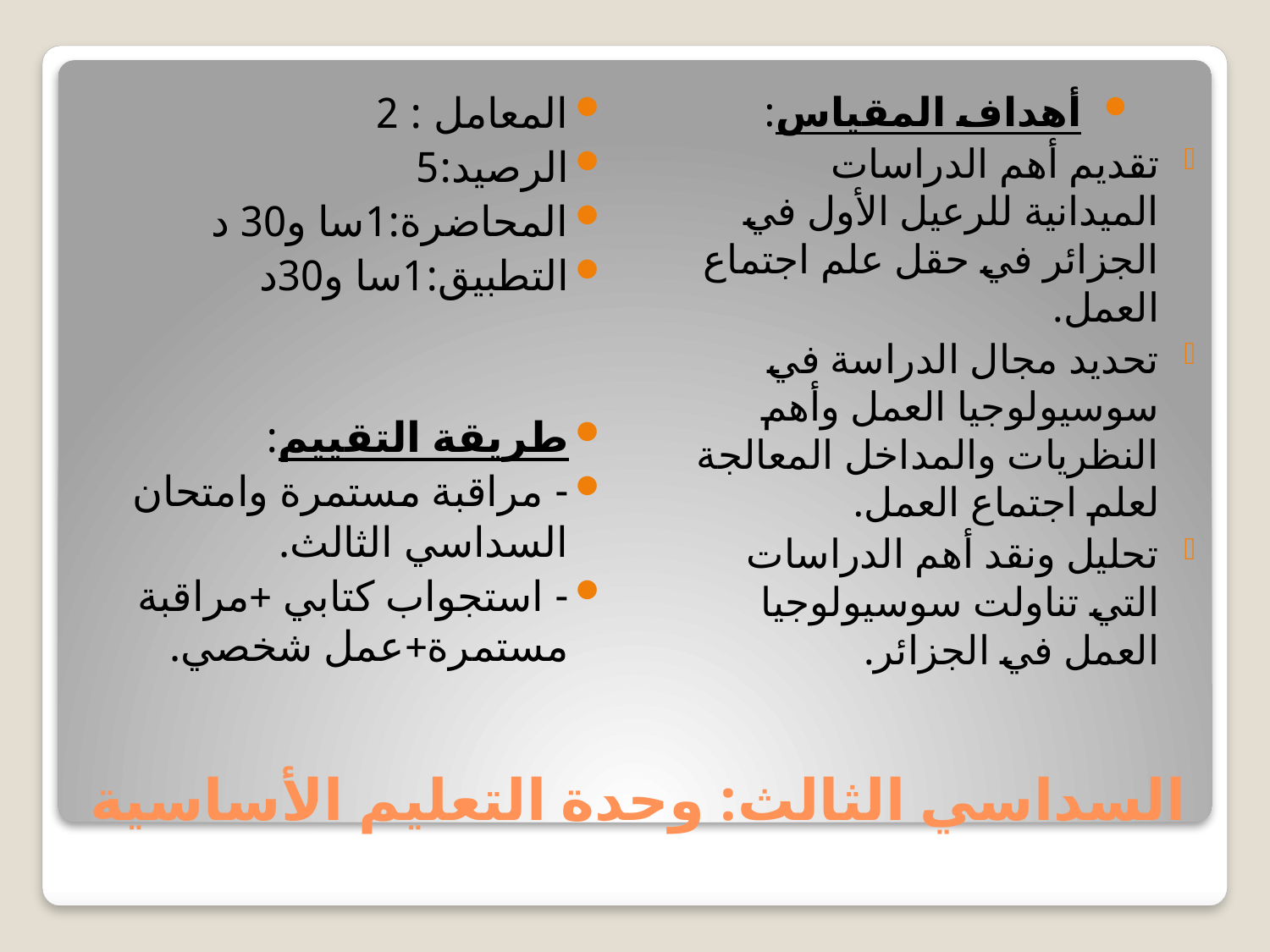

المعامل : 2
الرصيد:5
المحاضرة:1سا و30 د
التطبيق:1سا و30د

طريقة التقييم:
- مراقبة مستمرة وامتحان السداسي الثالث.
- استجواب كتابي +مراقبة مستمرة+عمل شخصي.
أهداف المقياس:
تقديم أهم الدراسات الميدانية للرعيل الأول في الجزائر في حقل علم اجتماع العمل.
تحديد مجال الدراسة في سوسيولوجيا العمل وأهم النظريات والمداخل المعالجة لعلم اجتماع العمل.
تحليل ونقد أهم الدراسات التي تناولت سوسيولوجيا العمل في الجزائر.

# السداسي الثالث: وحدة التعليم الأساسية